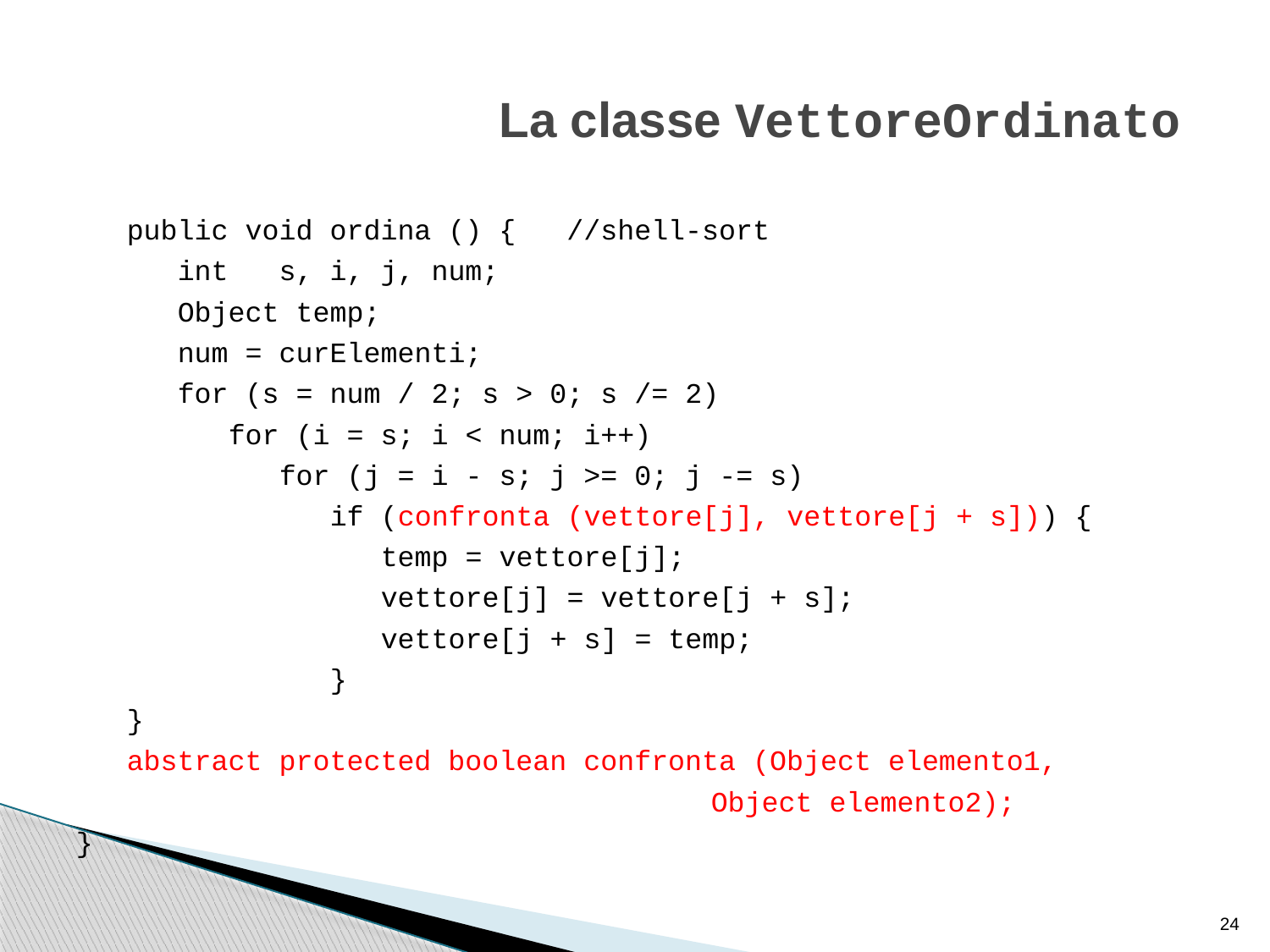

# La classe VettoreOrdinato
   public void ordina () {   //shell-sort
      int   s, i, j, num;
      Object temp;
      num = curElementi;
      for (s = num / 2; s > 0; s /= 2)
         for (i = s; i < num; i++)
            for (j = i - s; j >= 0; j -= s)
               if (confronta (vettore[j], vettore[j + s])) {
                  temp = vettore[j];
                  vettore[j] = vettore[j + s];
                  vettore[j + s] = temp;
               }
   }
   abstract protected boolean confronta (Object elemento1,
					Object elemento2);
}

24